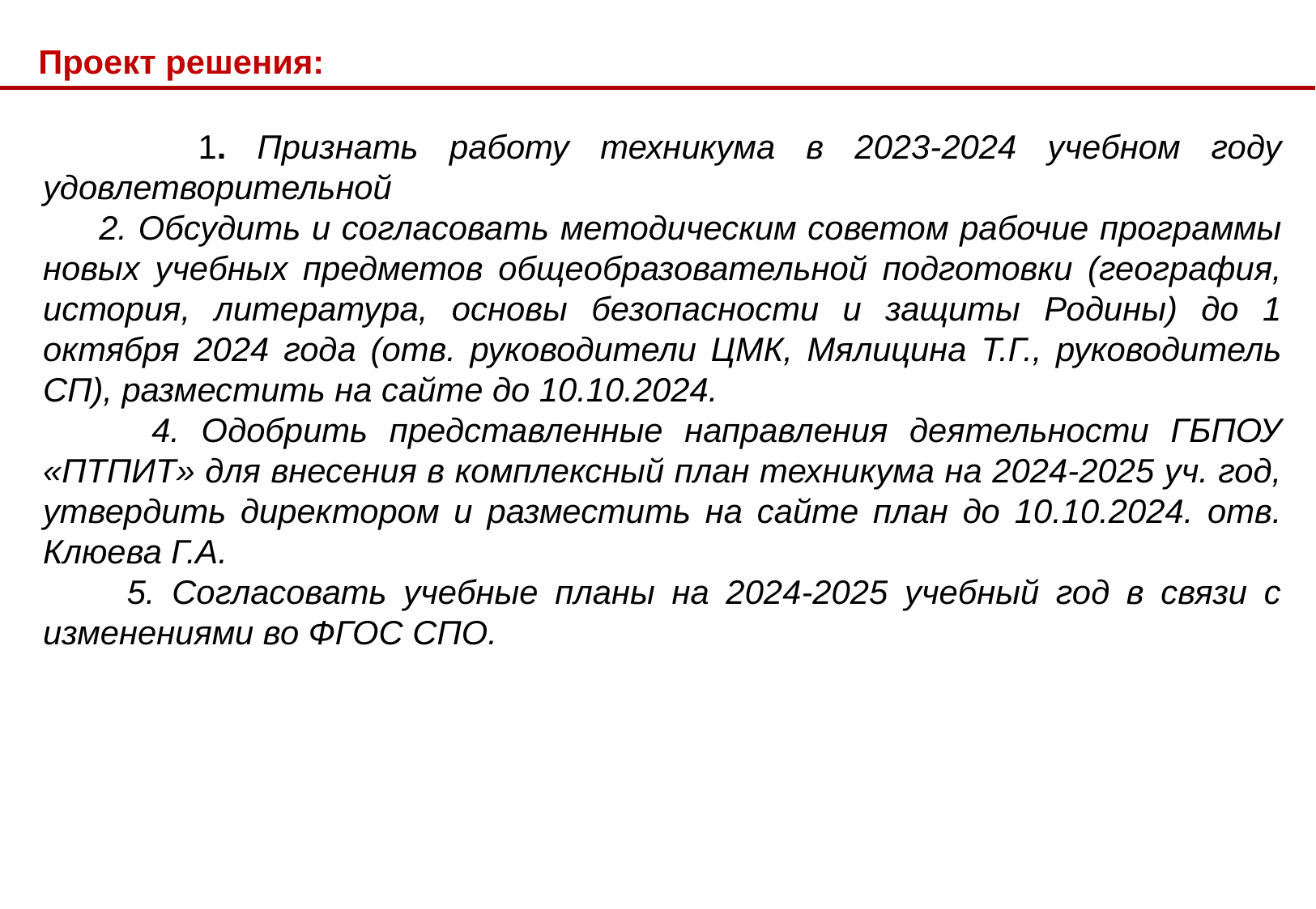

Проект решения:
     1. Признать работу техникума в 2023-2024 учебном году удовлетворительной
     2. Обсудить и согласовать методическим советом рабочие программы новых учебных предметов общеобразовательной подготовки (география, история, литература, основы безопасности и защиты Родины) до 1 октября 2024 года (отв. руководители ЦМК, Мялицина Т.Г., руководитель СП), разместить на сайте до 10.10.2024.
     4. Одобрить представленные направления деятельности ГБПОУ «ПТПИТ» для внесения в комплексный план техникума на 2024-2025 уч. год, утвердить директором и разместить на сайте план до 10.10.2024. отв. Клюева Г.А.
     5. Согласовать учебные планы на 2024-2025 учебный год в связи с изменениями во ФГОС СПО.